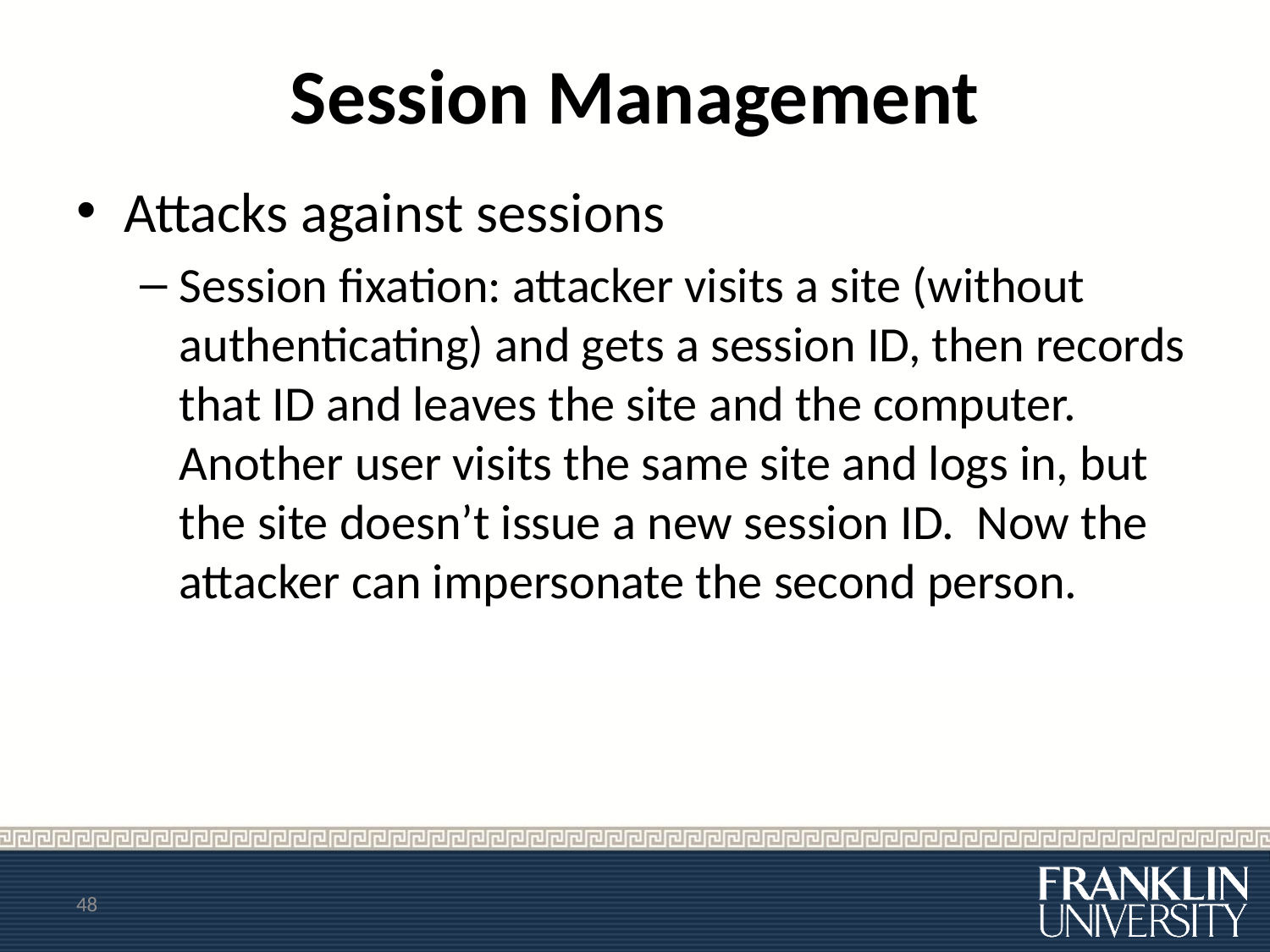

# Session Management
Attacks against sessions
Session fixation: attacker visits a site (without authenticating) and gets a session ID, then records that ID and leaves the site and the computer.  Another user visits the same site and logs in, but the site doesn’t issue a new session ID.  Now the attacker can impersonate the second person.
48